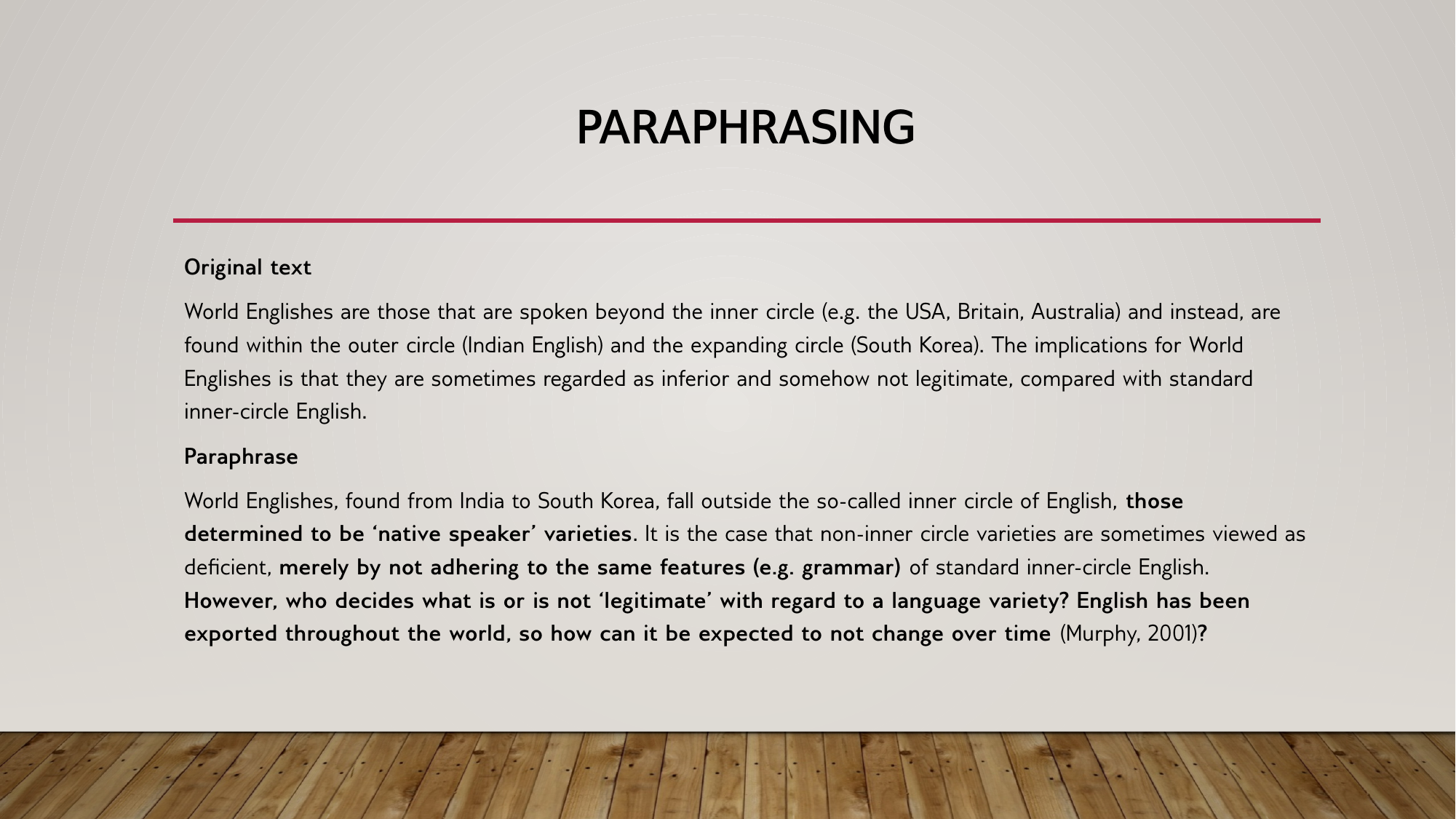

# PARAPHRASING
Original text
World Englishes are those that are spoken beyond the inner circle (e.g. the USA, Britain, Australia) and instead, are found within the outer circle (Indian English) and the expanding circle (South Korea). The implications for World Englishes is that they are sometimes regarded as inferior and somehow not legitimate, compared with standard inner-circle English.
Paraphrase
World Englishes, found from India to South Korea, fall outside the so-called inner circle of English, those determined to be ‘native speaker’ varieties. It is the case that non-inner circle varieties are sometimes viewed as deficient, merely by not adhering to the same features (e.g. grammar) of standard inner-circle English. However, who decides what is or is not ‘legitimate’ with regard to a language variety? English has been exported throughout the world, so how can it be expected to not change over time (Murphy, 2001)?